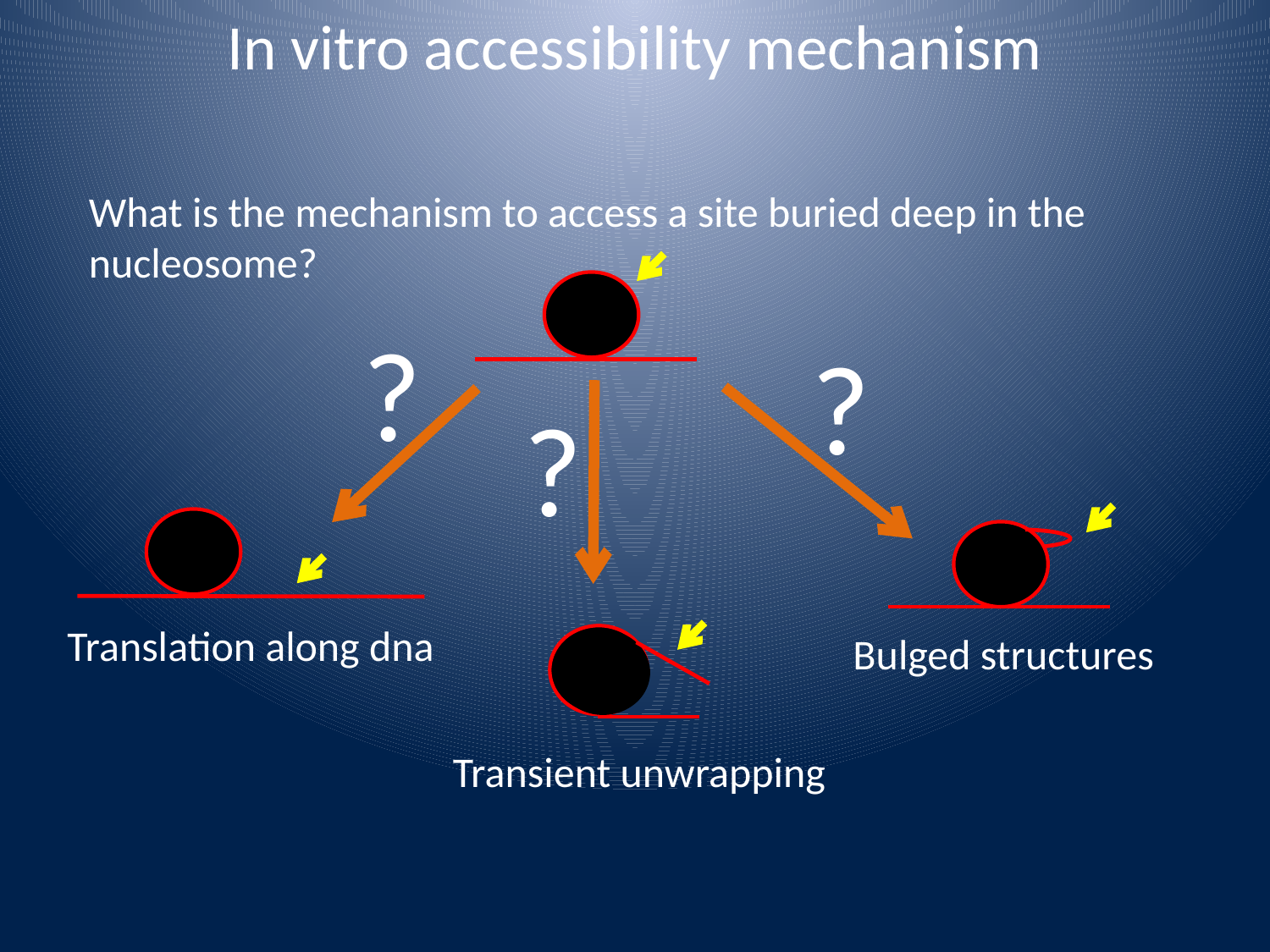

In vitro accessibility mechanism
What is the mechanism to access a site buried deep in the nucleosome?

?
?
?

Translation along dna
Bulged structures

Transient unwrapping